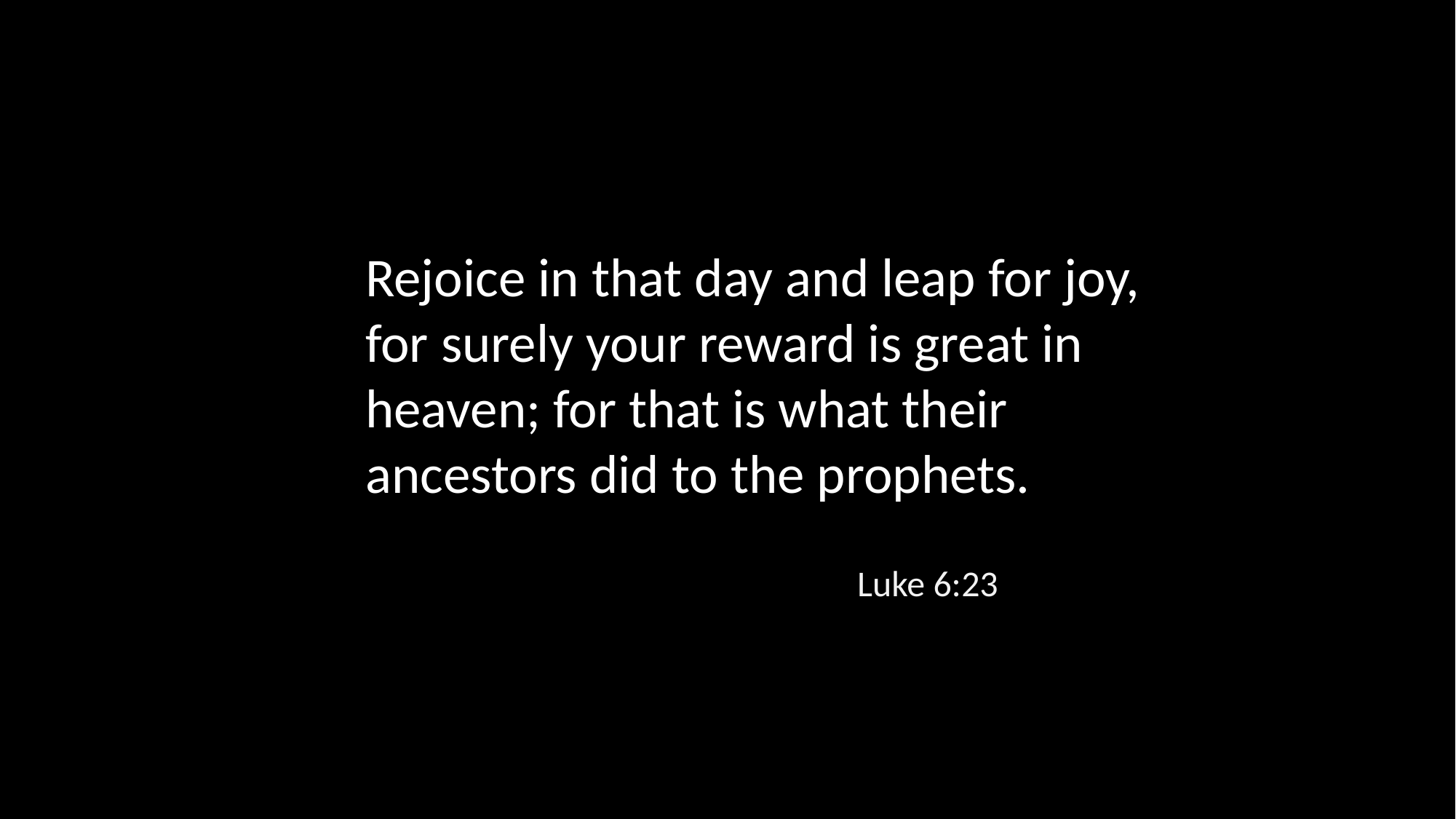

Rejoice in that day and leap for joy, for surely your reward is great in heaven; for that is what their ancestors did to the prophets.
Luke 6:23